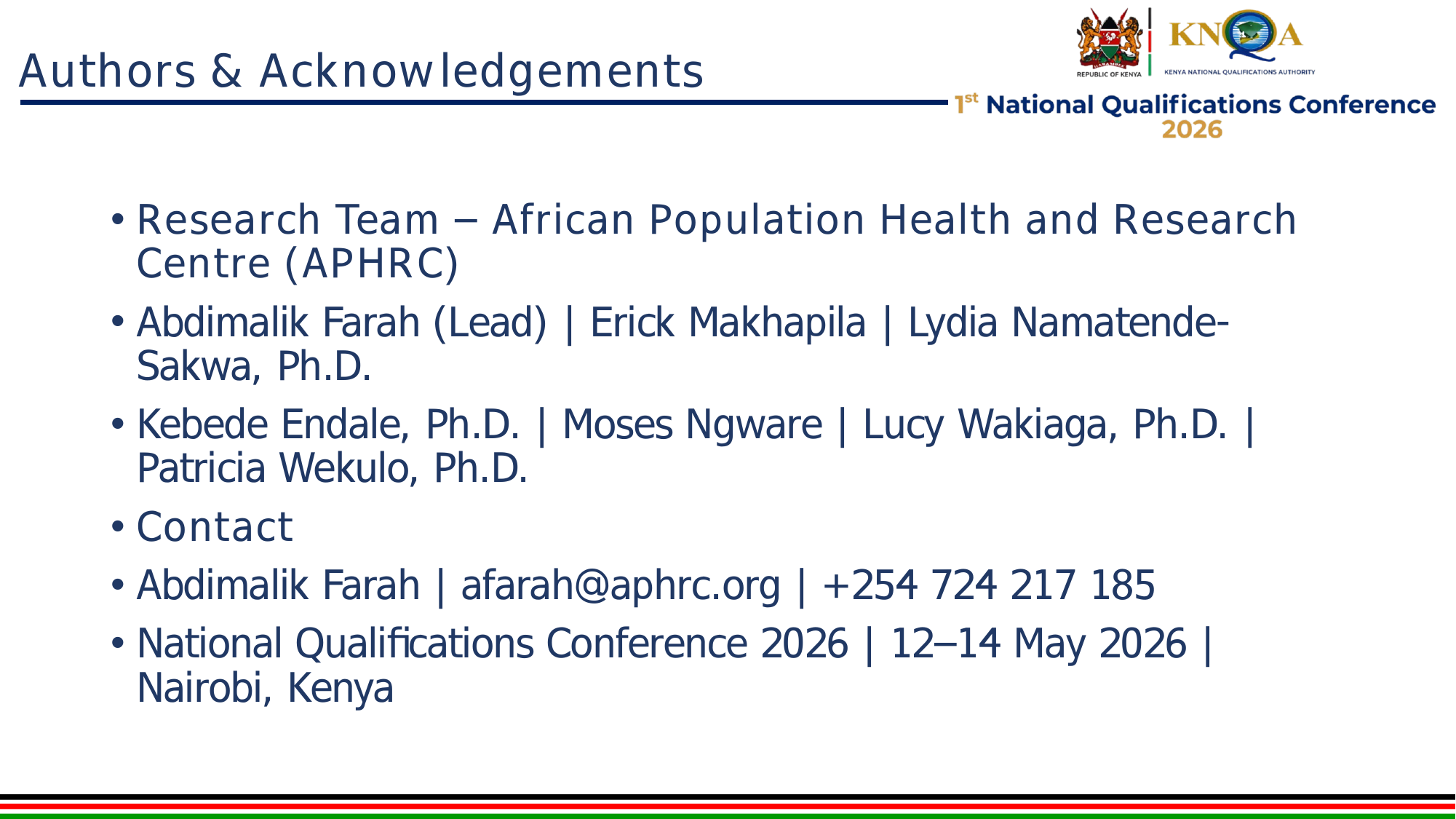

# Authors & Acknowledgements
Research Team – African Population Health and Research Centre (APHRC)
Abdimalik Farah (Lead) | Erick Makhapila | Lydia Namatende-Sakwa, Ph.D.
Kebede Endale, Ph.D. | Moses Ngware | Lucy Wakiaga, Ph.D. | Patricia Wekulo, Ph.D.
Contact
Abdimalik Farah | afarah@aphrc.org | +254 724 217 185
National Qualifications Conference 2026 | 12–14 May 2026 | Nairobi, Kenya